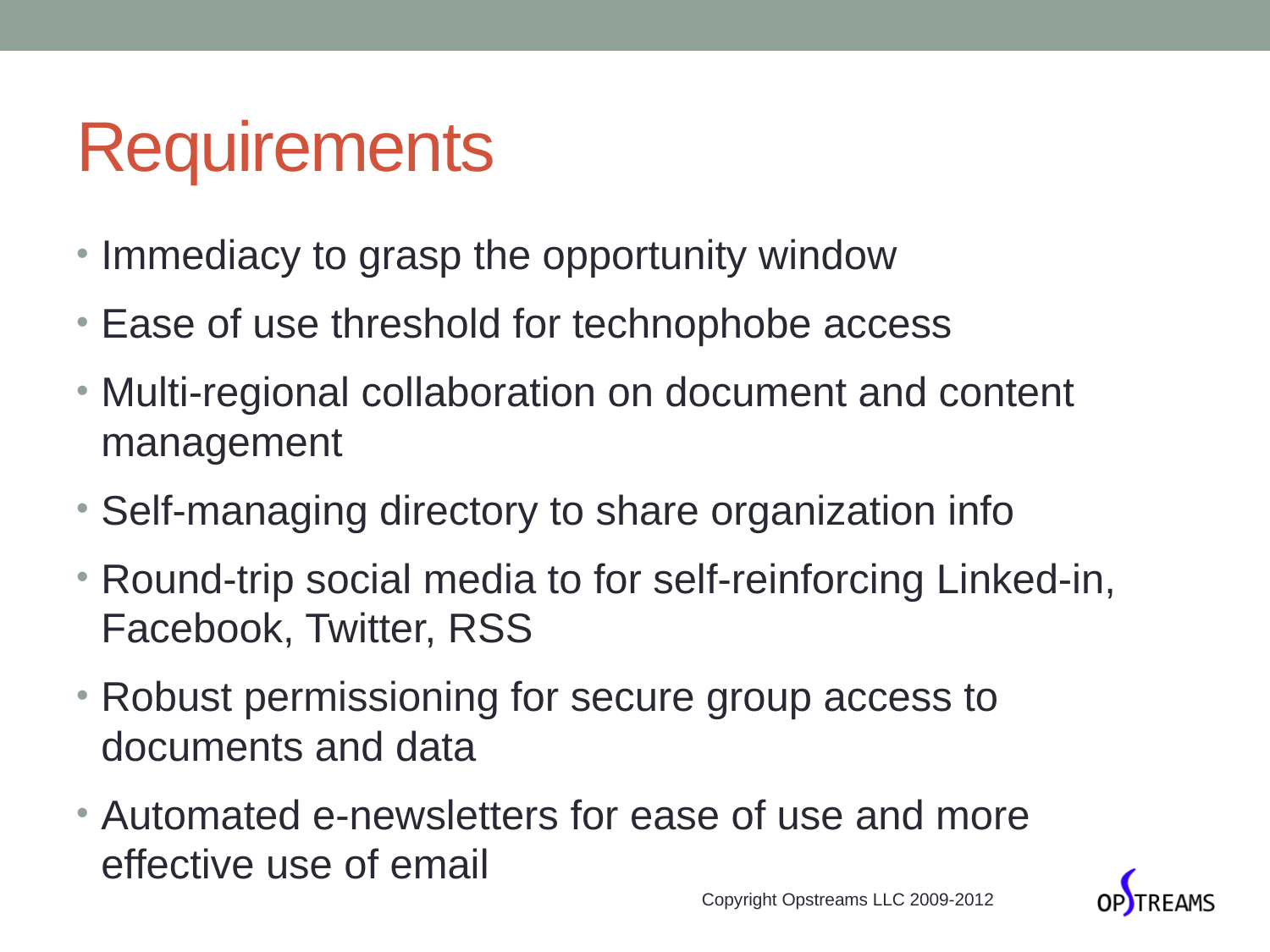

# Requirements
Immediacy to grasp the opportunity window
Ease of use threshold for technophobe access
Multi-regional collaboration on document and content management
Self-managing directory to share organization info
Round-trip social media to for self-reinforcing Linked-in, Facebook, Twitter, RSS
Robust permissioning for secure group access to documents and data
Automated e-newsletters for ease of use and more effective use of email